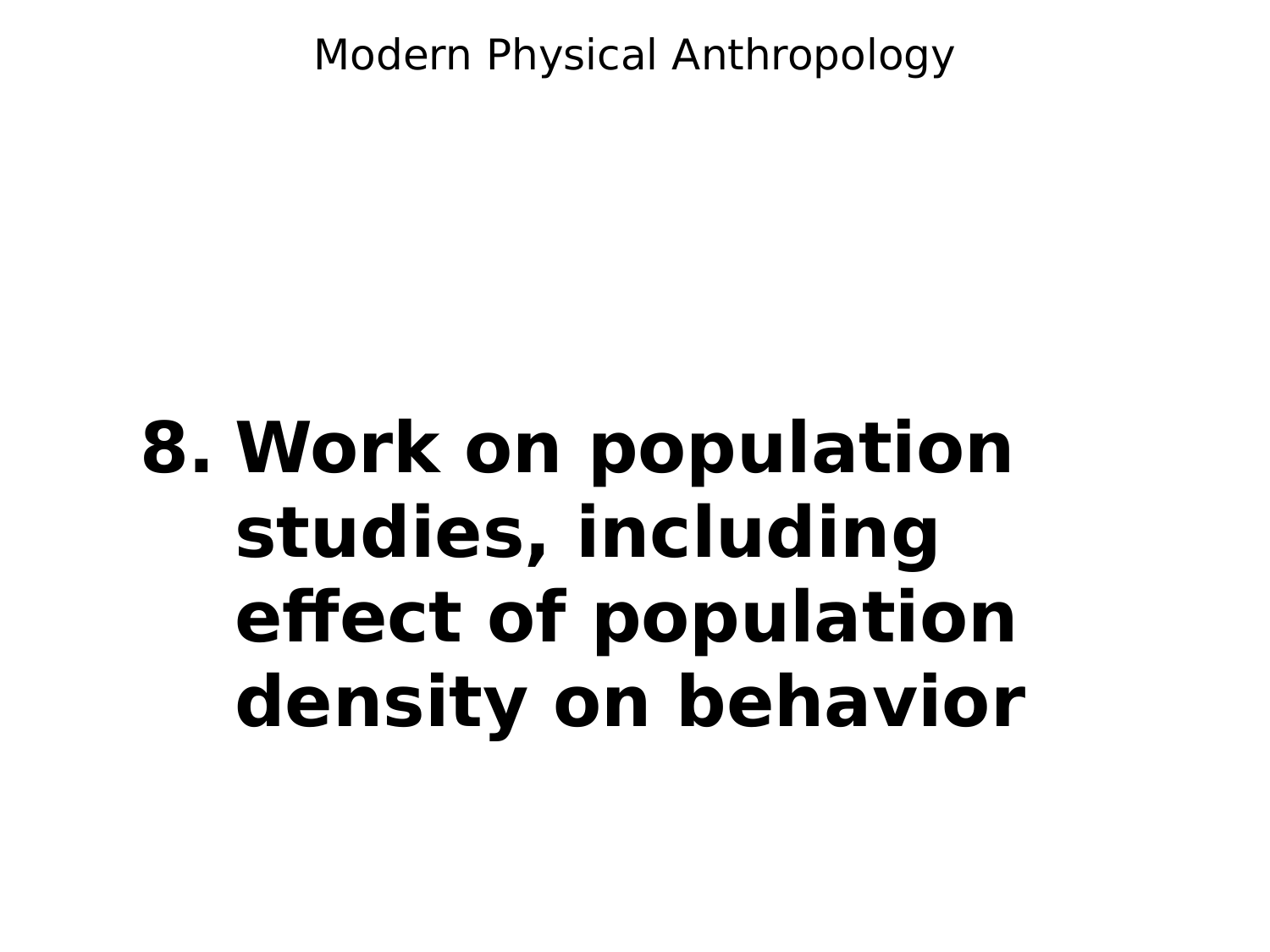

# Modern Physical Anthropology
Work on population studies, including effect of population density on behavior